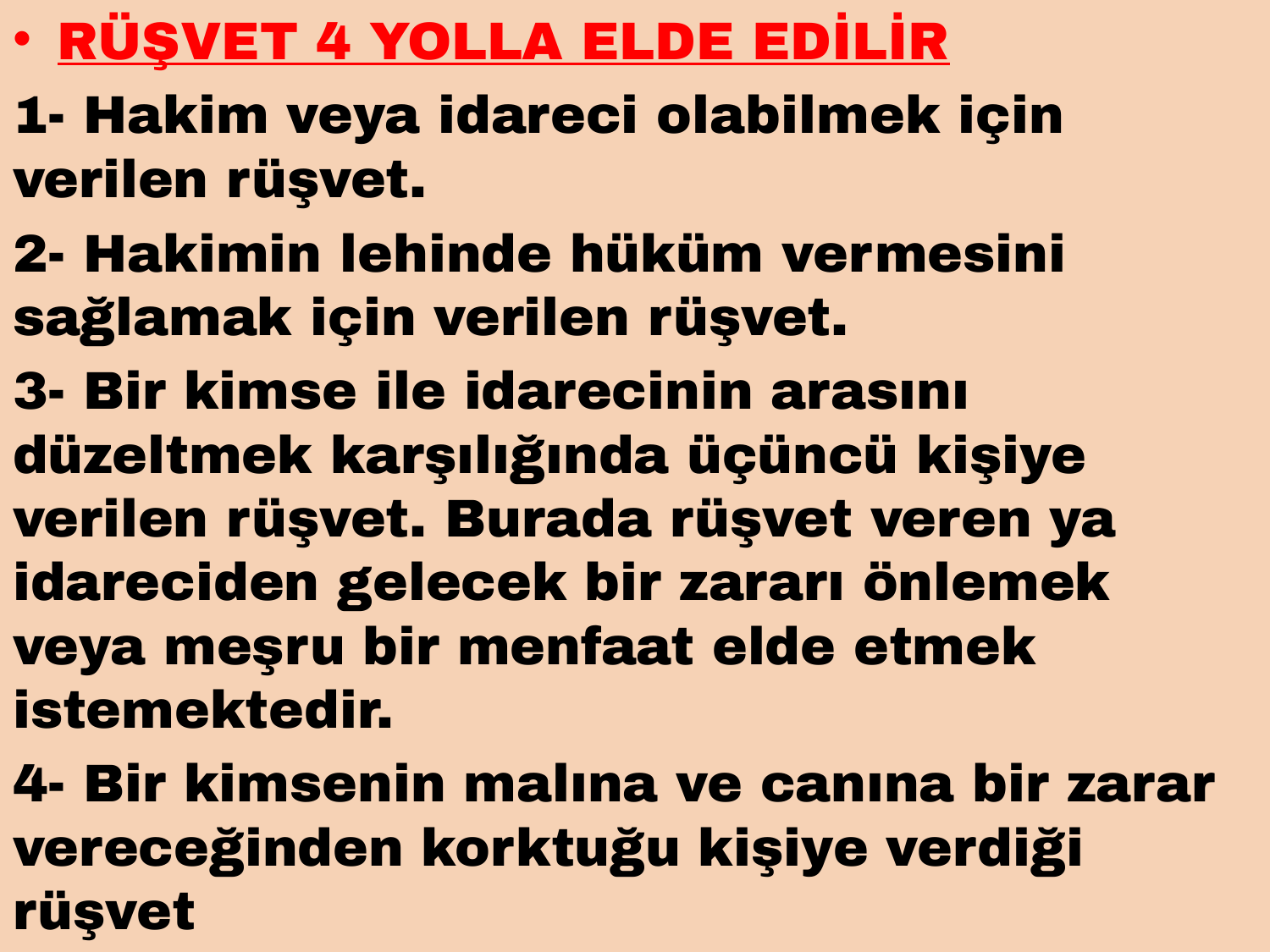

RÜŞVET 4 YOLLA ELDE EDİLİR
1- Hakim veya idareci olabilmek için verilen rüşvet.
2- Hakimin lehinde hüküm vermesini sağlamak için verilen rüşvet.
3- Bir kimse ile idarecinin arasını düzeltmek karşılığında üçüncü kişiye verilen rüşvet. Burada rüşvet veren ya idareciden gelecek bir zararı önlemek veya meşru bir menfaat elde etmek istemektedir.
4- Bir kimsenin malına ve canına bir zarar vereceğinden korktuğu kişiye verdiği rüşvet